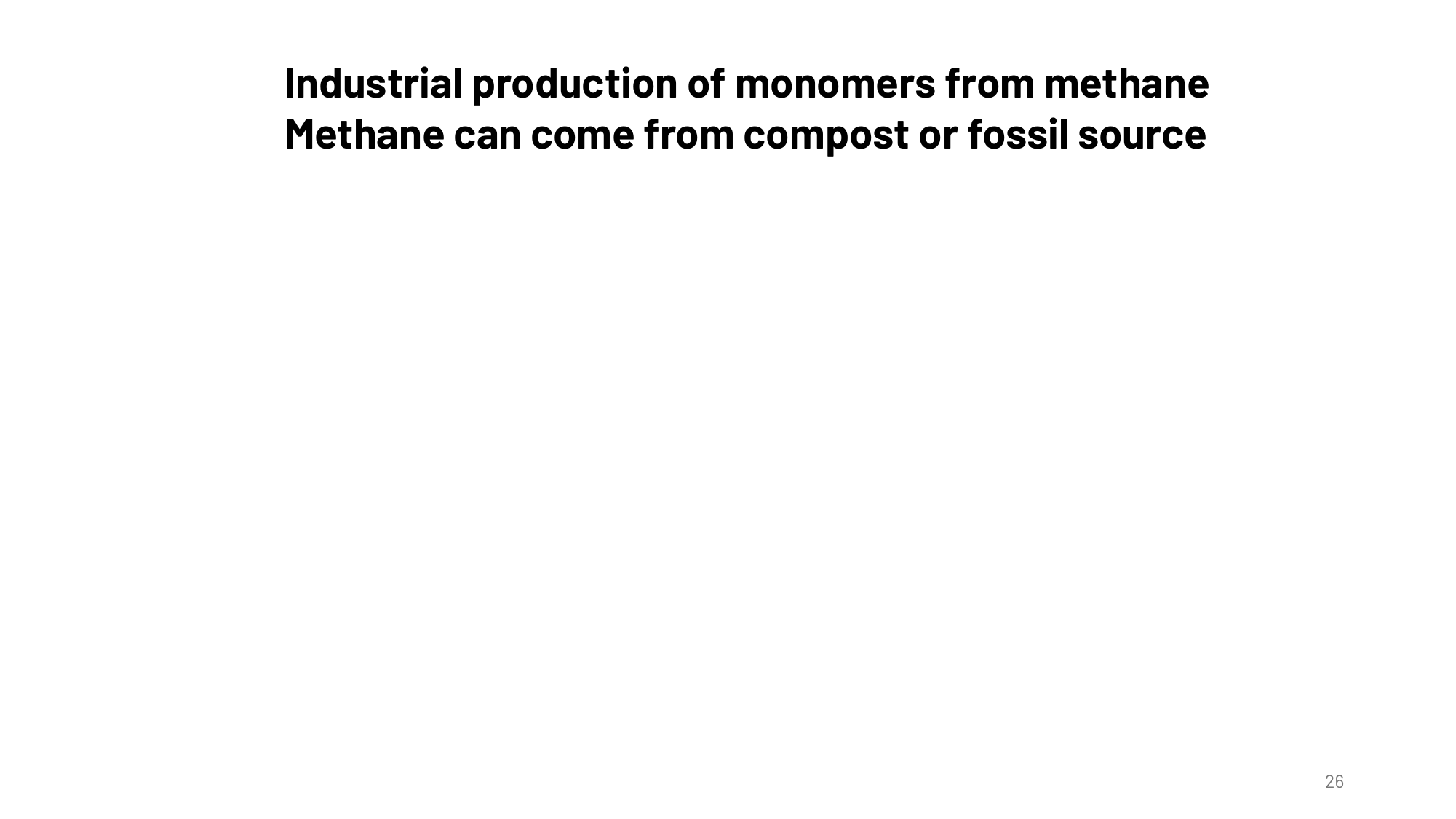

Industrial production of monomers from methane
Methane can come from compost or fossil source
26